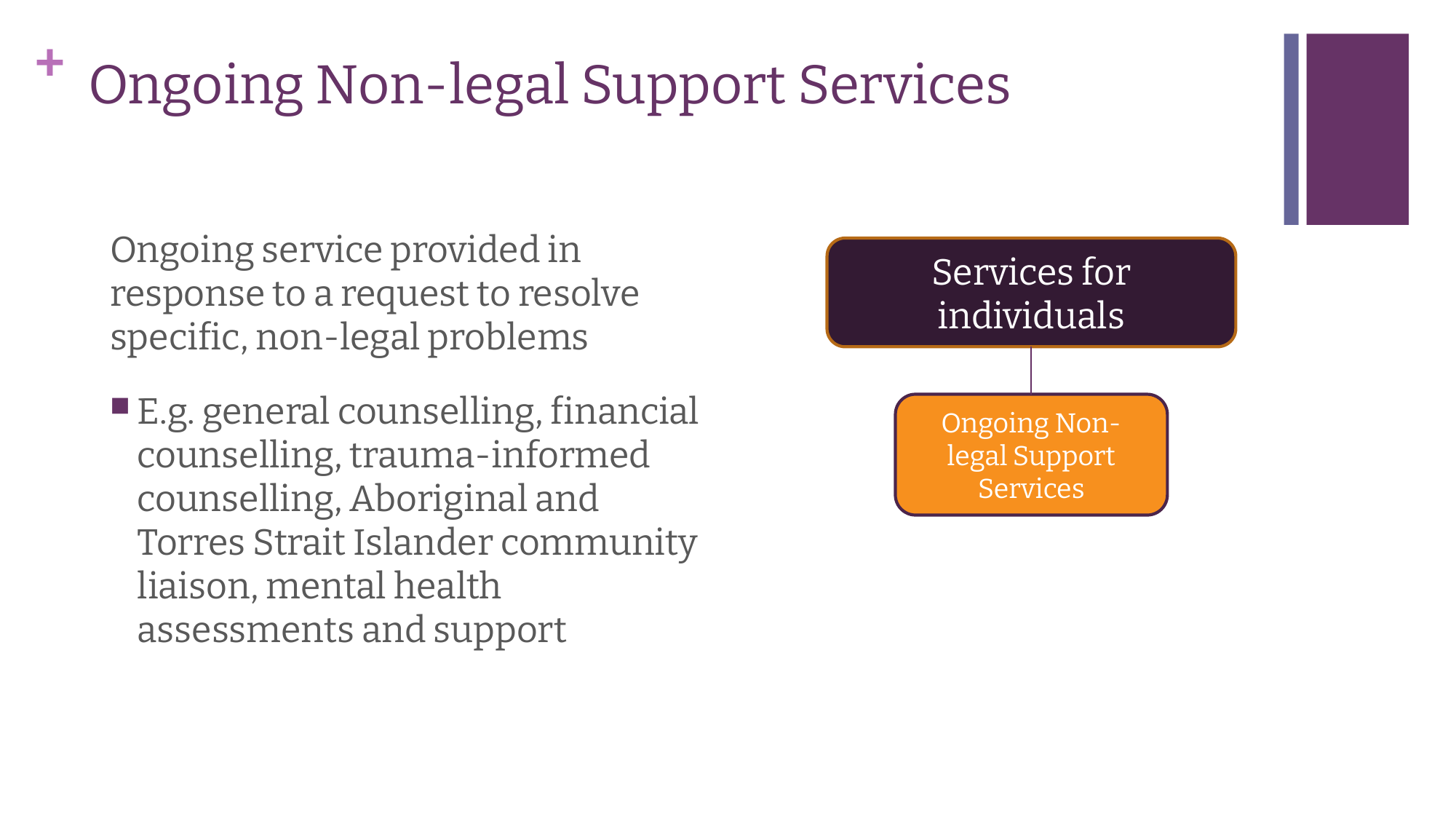

# Ongoing Non-legal Support Services
Ongoing service provided in response to a request to resolve specific, non-legal problems
E.g. general counselling, financial counselling, trauma-informed counselling, Aboriginal and Torres Strait Islander community liaison, mental health assessments and support

Services for individuals
Ongoing Non-legal Support Services